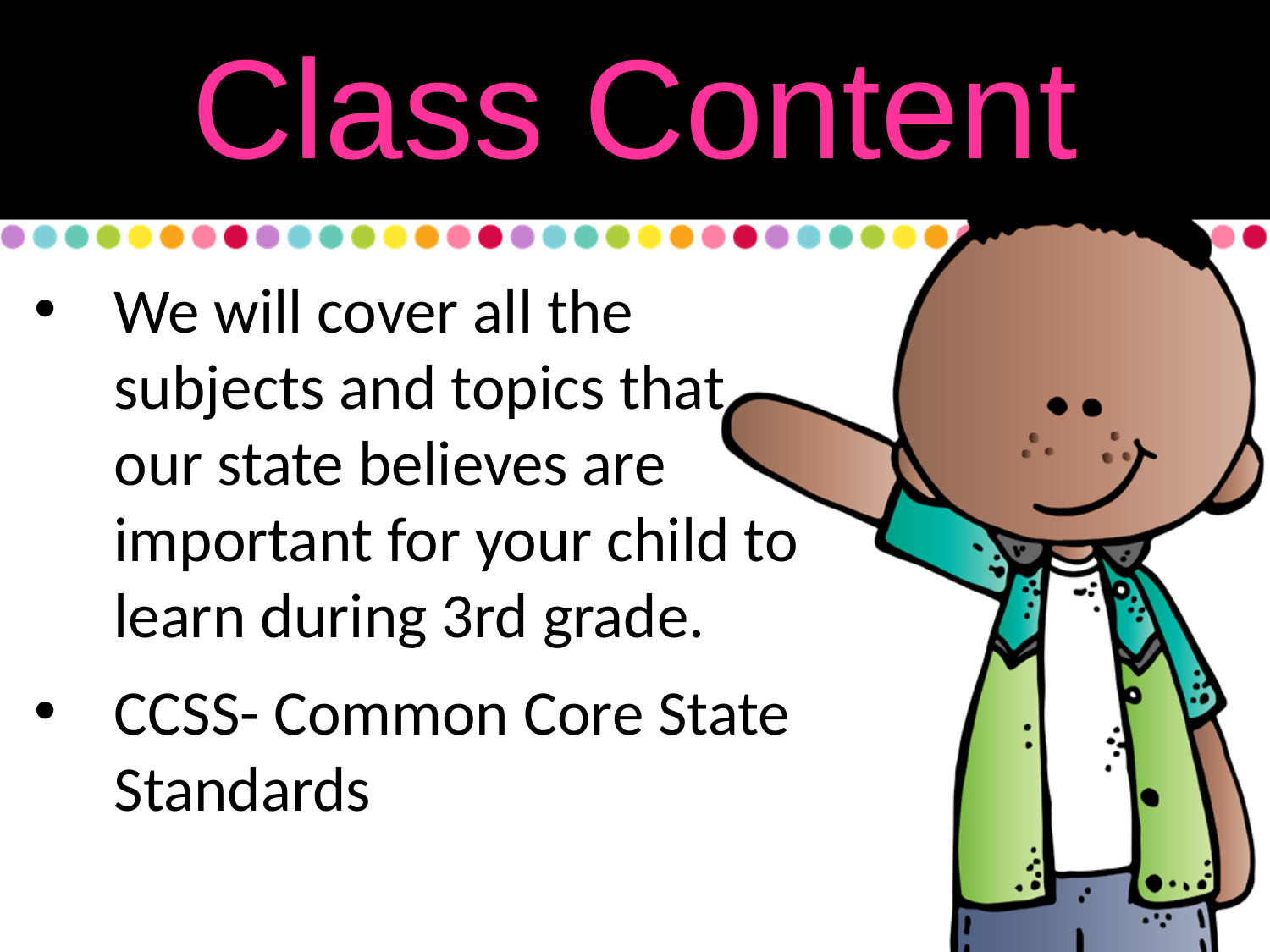

Class Content
We will cover all the subjects and topics that our state believes are important for your child to learn during 3rd grade.
CCSS- Common Core State Standards